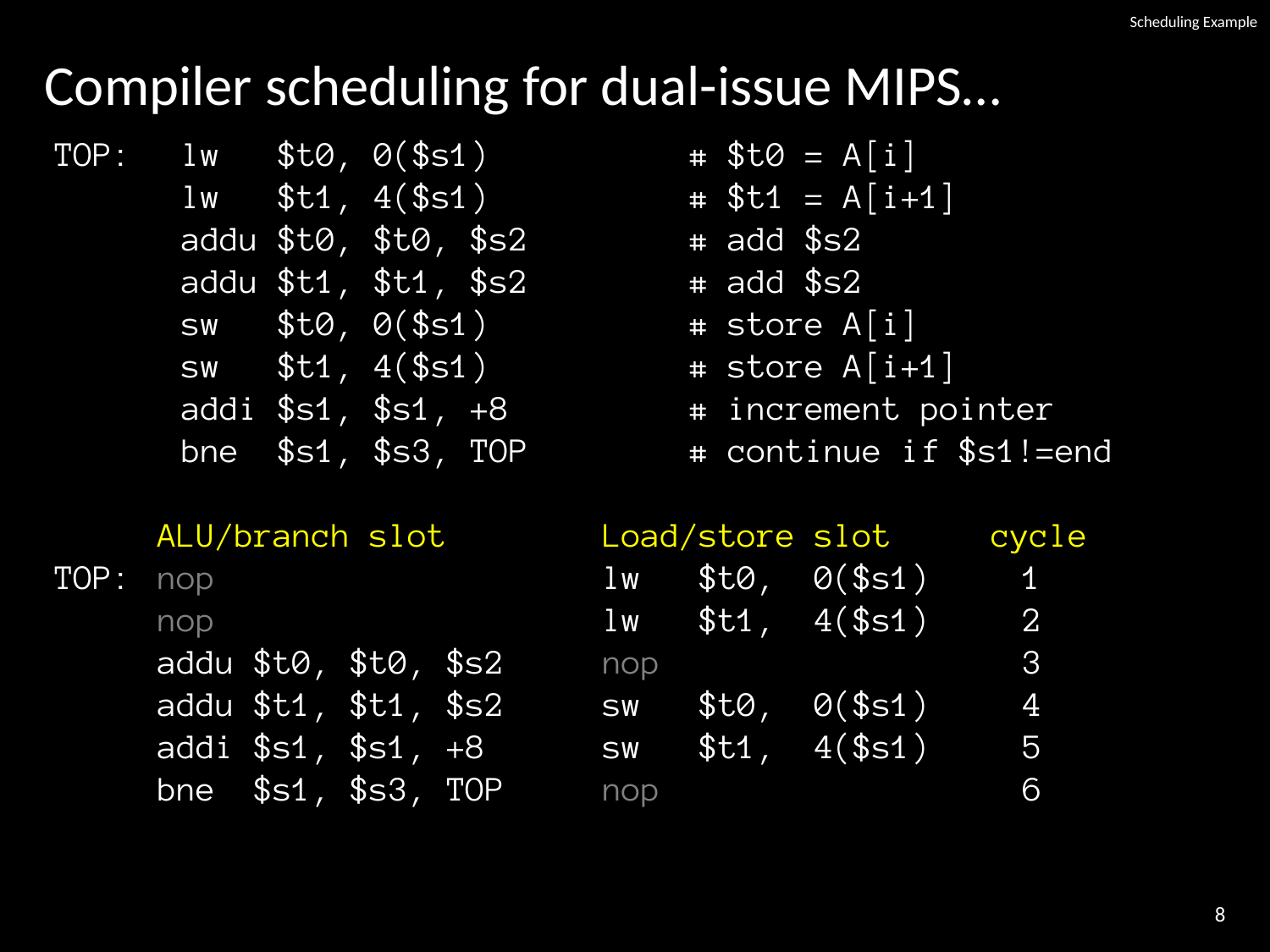

# Scheduling Example
Compiler scheduling for dual-issue MIPS…
TOP: 	lw   $t0, 0($s1)     	# $t0 = A[i]
	 	lw   $t1, 4($s1)		# $t1 = A[i+1]
 		addu $t0, $t0, $s2   	# add $s2
 		addu $t1, $t1, $s2   	# add $s2
	 	sw   $t0, 0($s1)     	# store A[i]
 		sw   $t1, 4($s1)     	# store A[i+1]
     	addi $s1, $s1, +8  		# increment pointer
     	bne  $s1, $s3, TOP		# continue if $s1!=end

	ALU/branch slot	Load/store slot	cycle
TOP:	nop	lw   $t0,  0($s1)	1
	nop	lw   $t1,  4($s1)	2
	addu $t0, $t0, $s2	nop	3
	addu $t1, $t1, $s2	sw   $t0,  0($s1)	4
	addi $s1, $s1, +8 	sw   $t1,  4($s1)	5
	bne  $s1, $s3, TOP	nop	6